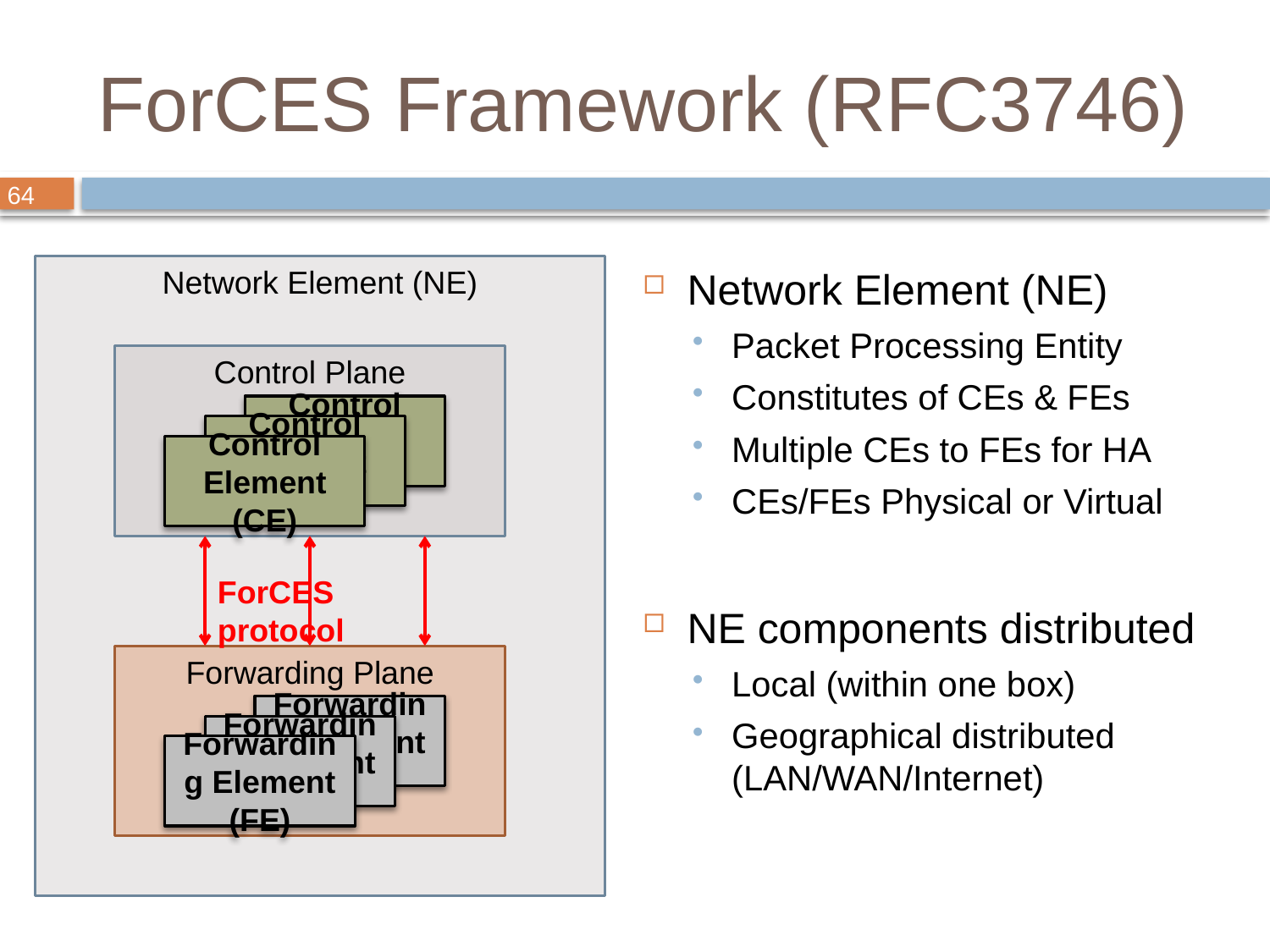

# ForCES Framework (RFC3746)
Network Element (NE)
Network Element (NE)
Packet Processing Entity
Constitutes of CEs & FEs
Multiple CEs to FEs for HA
CEs/FEs Physical or Virtual

NE components distributed
Local (within one box)
Geographical distributed (LAN/WAN/Internet)
Control Plane
Control Element (CE)
Control Element (CE)
Control Element (CE)
ForCES protocol
Forwarding Plane
Forwarding Element (FE)
Forwarding Element (FE)
Forwarding Element (FE)